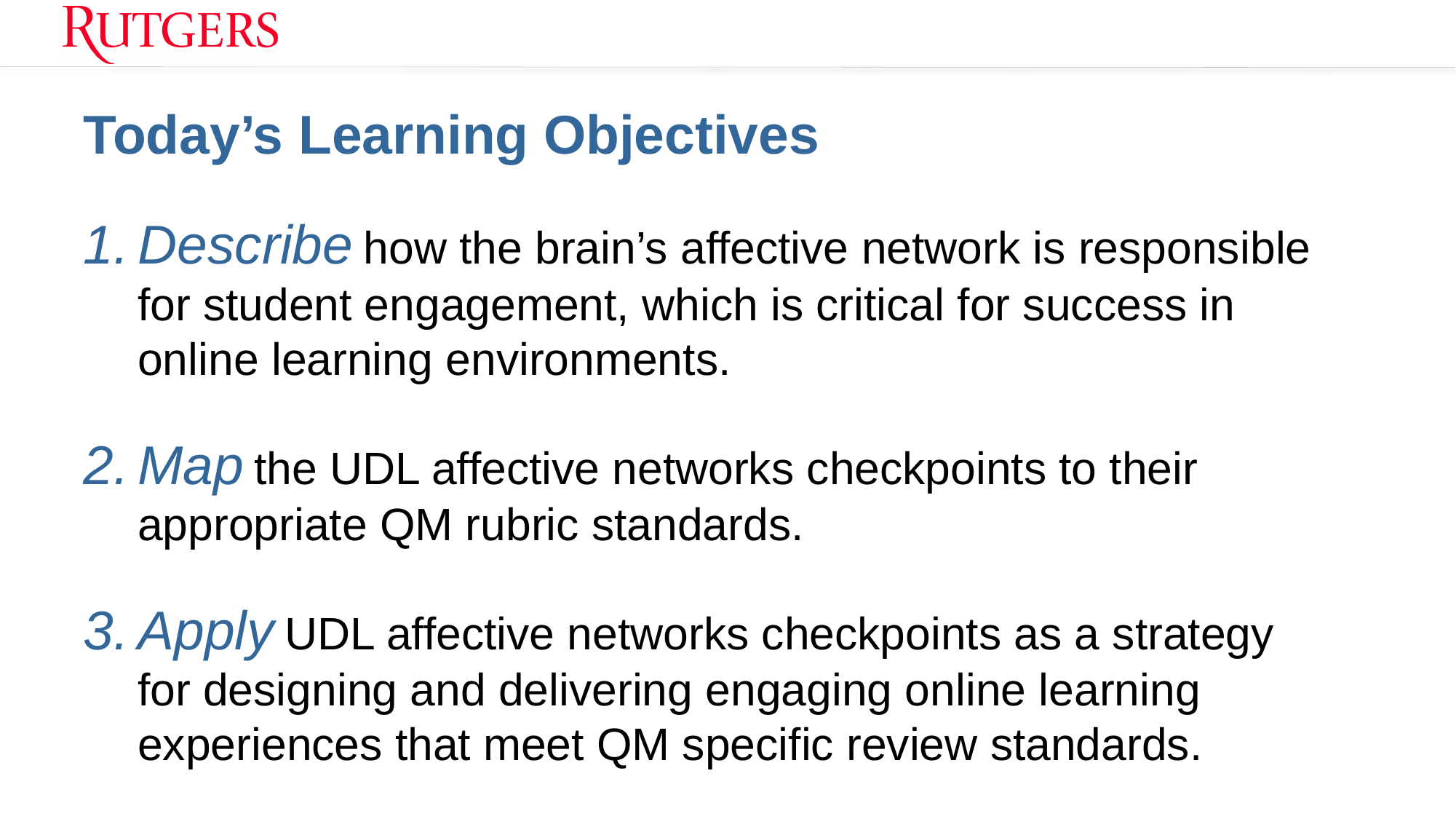

# Today’s Learning Objectives
Describe how the brain’s affective network is responsible for student engagement, which is critical for success in online learning environments.
Map the UDL affective networks checkpoints to their appropriate QM rubric standards.
Apply UDL affective networks checkpoints as a strategy for designing and delivering engaging online learning experiences that meet QM specific review standards.